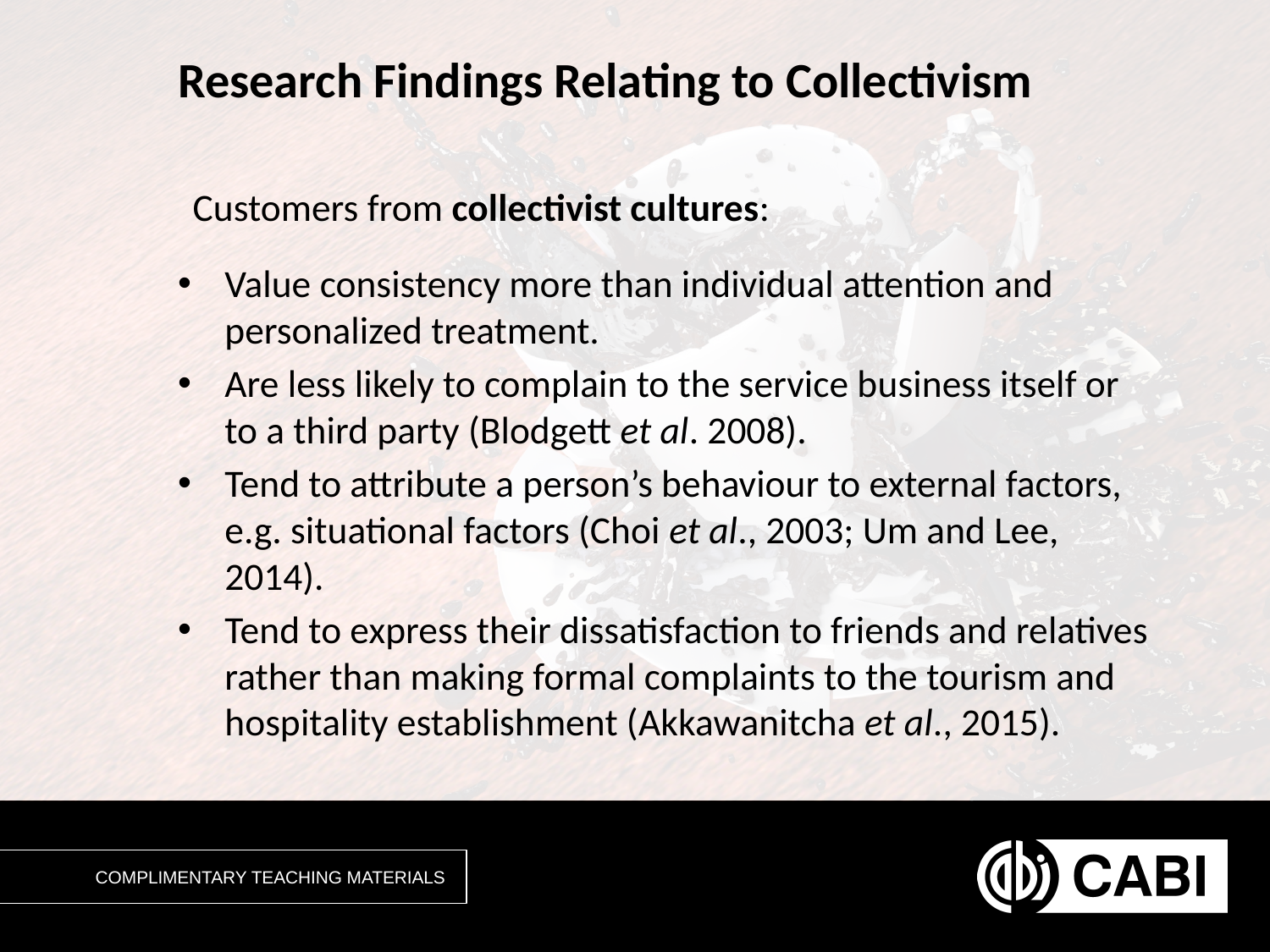

# Research Findings Relating to Collectivism
Customers from collectivist cultures:

Value consistency more than individual attention and personalized treatment.
Are less likely to complain to the service business itself or to a third party (Blodgett et al. 2008).
Tend to attribute a person’s behaviour to external factors, e.g. situational factors (Choi et al., 2003; Um and Lee, 2014).
Tend to express their dissatisfaction to friends and relatives rather than making formal complaints to the tourism and hospitality establishment (Akkawanitcha et al., 2015).